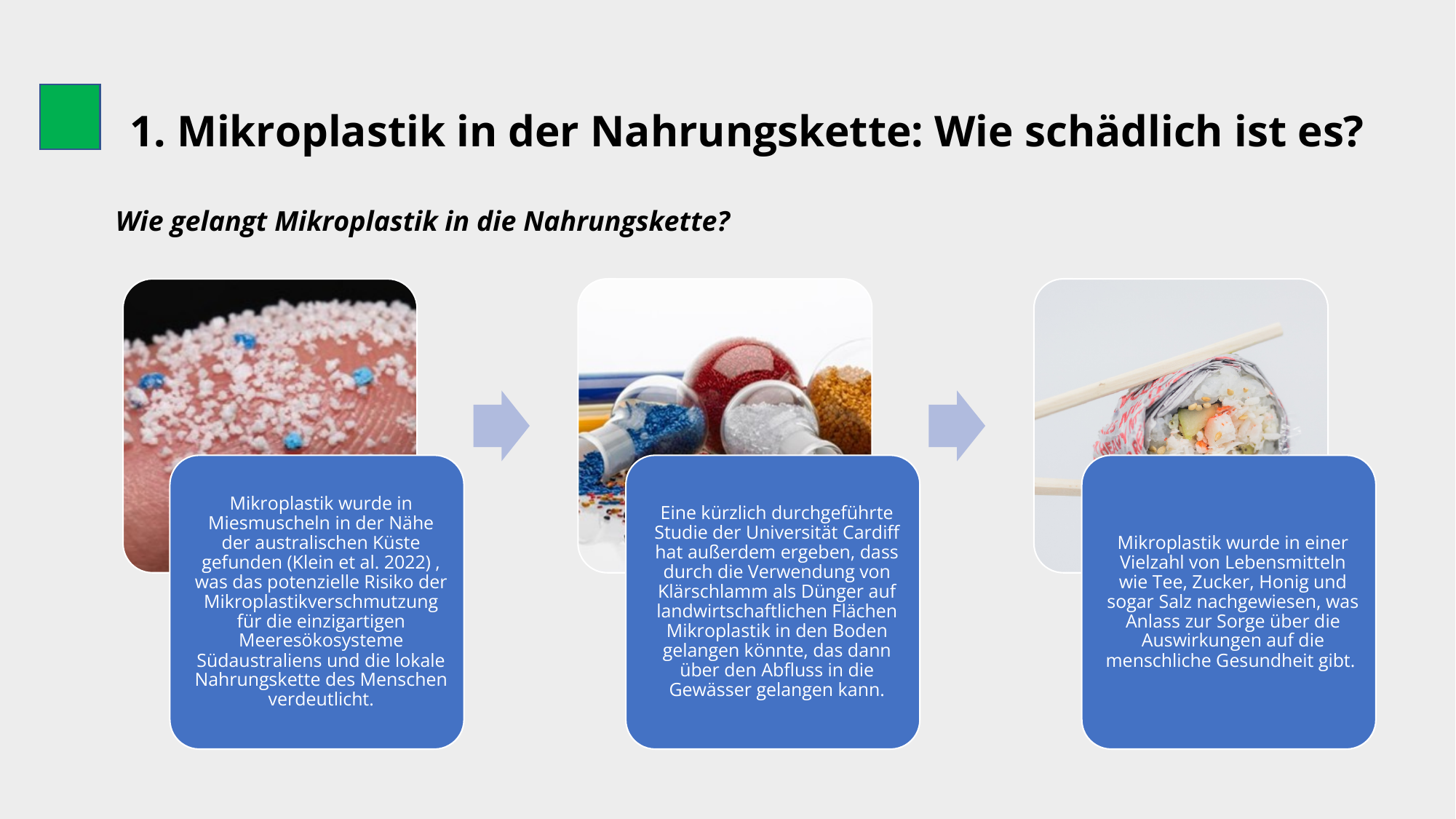

1. Mikroplastik in der Nahrungskette: Wie schädlich ist es?

Wie gelangt Mikroplastik in die Nahrungskette?
Mikroplastik wurde in Miesmuscheln in der Nähe der australischen Küste gefunden (Klein et al. 2022) , was das potenzielle Risiko der Mikroplastikverschmutzung für die einzigartigen Meeresökosysteme Südaustraliens und die lokale Nahrungskette des Menschen verdeutlicht.

Eine kürzlich durchgeführte Studie der Universität Cardiff hat außerdem ergeben, dass durch die Verwendung von Klärschlamm als Dünger auf landwirtschaftlichen Flächen Mikroplastik in den Boden gelangen könnte, das dann über den Abfluss in die Gewässer gelangen kann.

Mikroplastik wurde in einer Vielzahl von Lebensmitteln wie Tee, Zucker, Honig und sogar Salz nachgewiesen, was Anlass zur Sorge über die Auswirkungen auf die menschliche Gesundheit gibt.